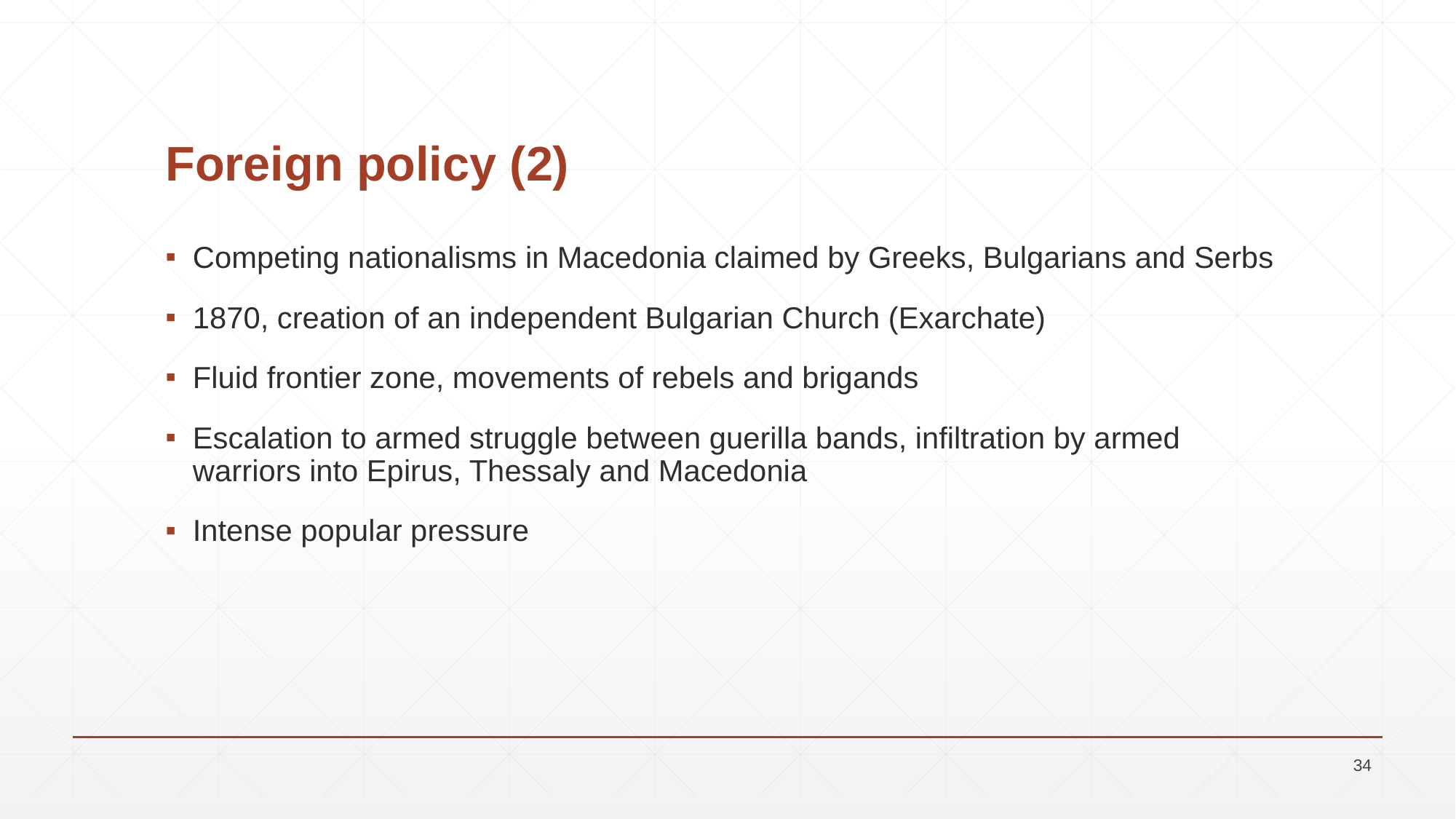

# Foreign policy (2)
Competing nationalisms in Macedonia claimed by Greeks, Bulgarians and Serbs
1870, creation of an independent Bulgarian Church (Exarchate)
Fluid frontier zone, movements of rebels and brigands
Escalation to armed struggle between guerilla bands, infiltration by armed warriors into Epirus, Thessaly and Macedonia
Intense popular pressure
34